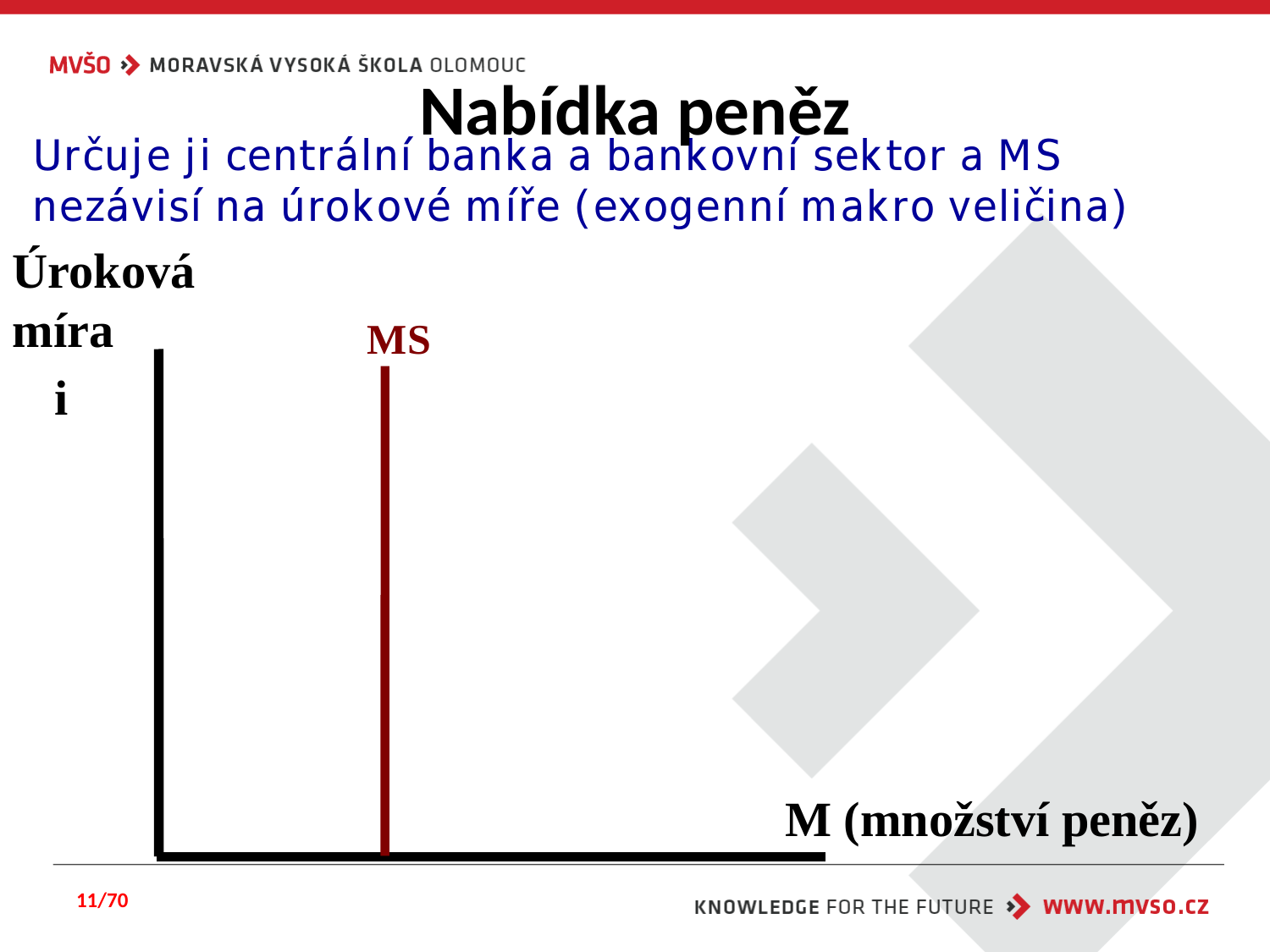

# Nabídka peněz
Určuje ji centrální banka a bankovní sektor a MS nezávisí na úrokové míře (exogenní makro veličina)

Úroková míra

MS

i
M (množství peněz)
11/70